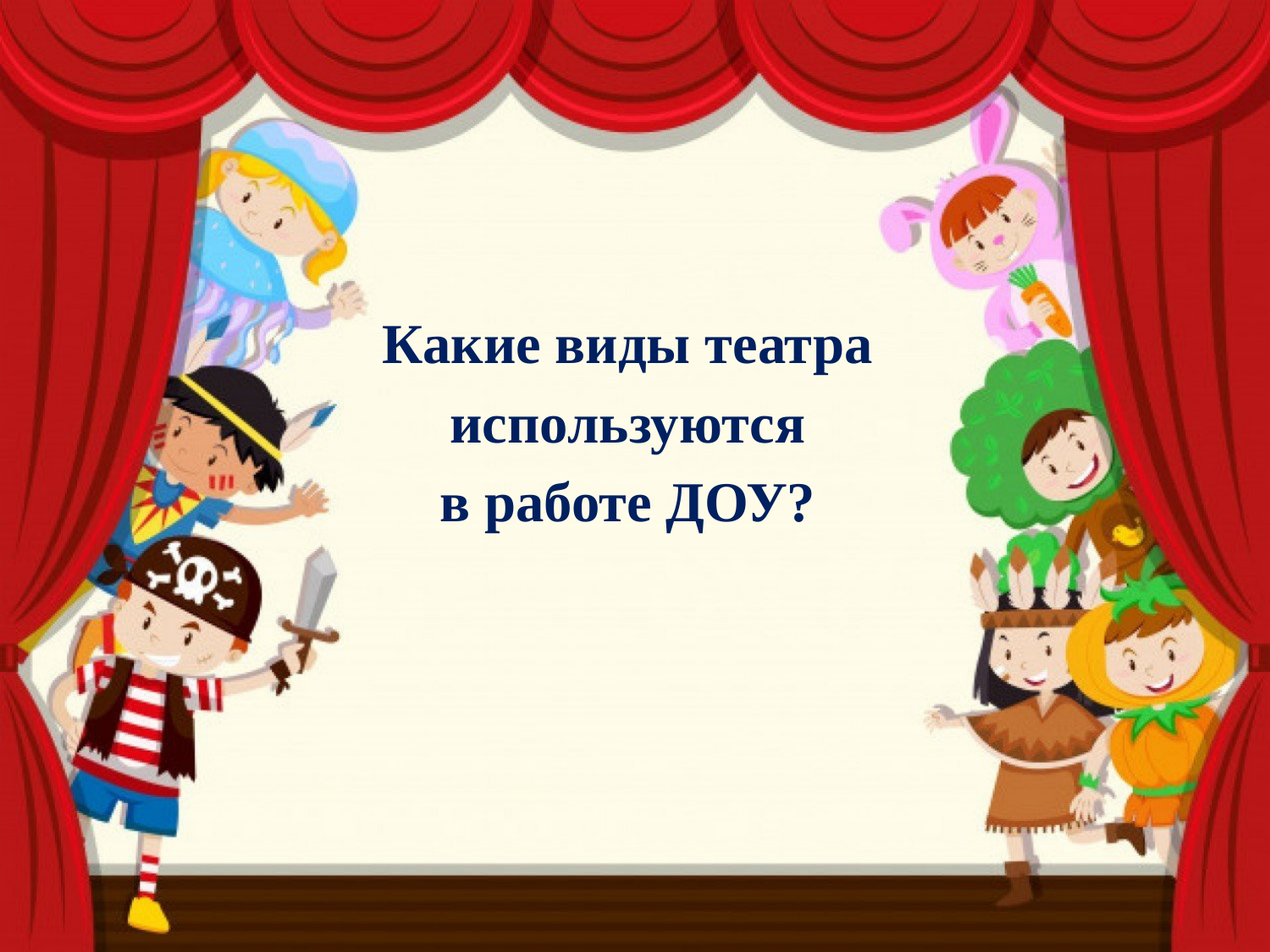

#

Какие виды театра
используются
в работе ДОУ?